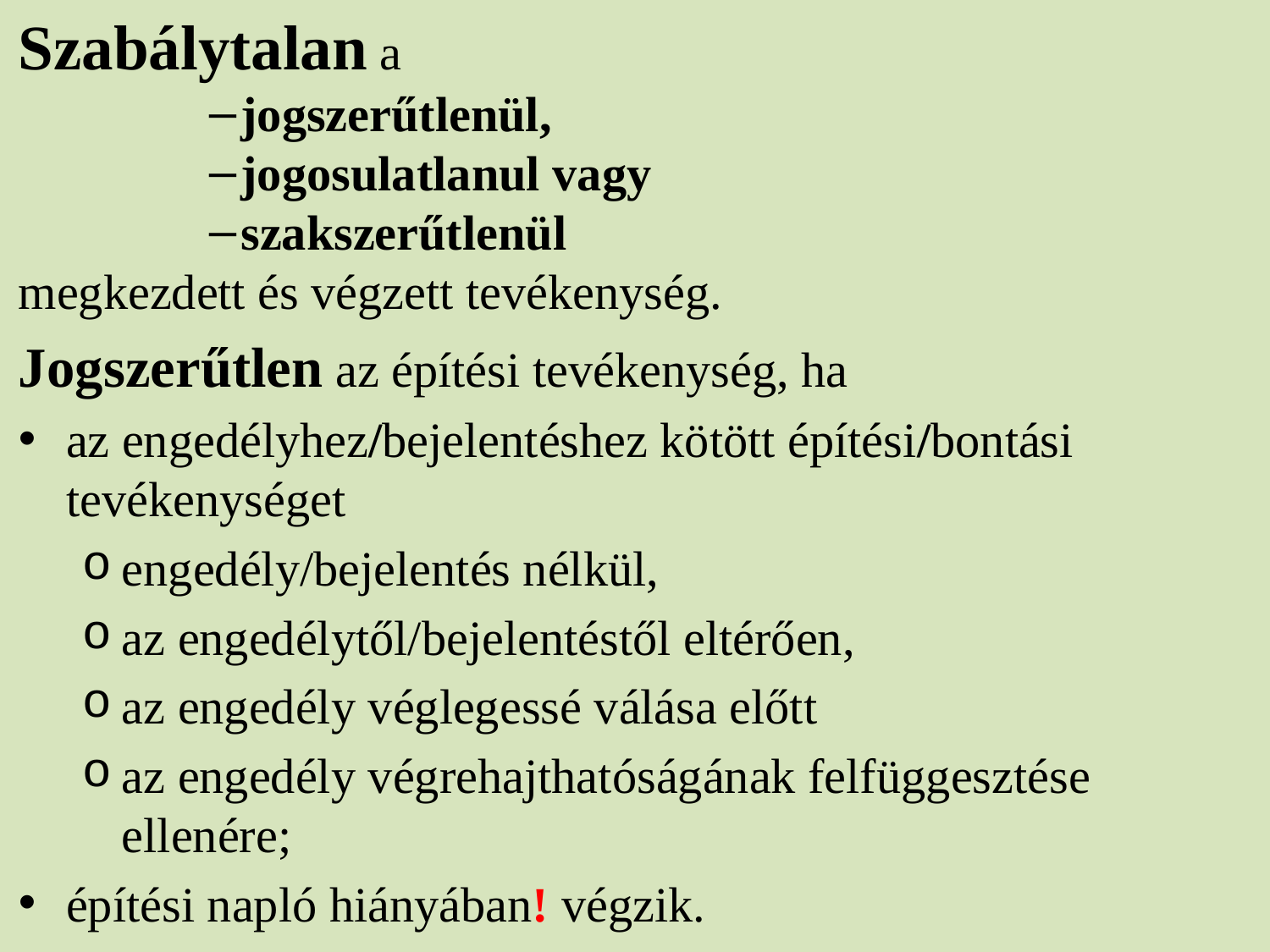

Szabálytalan a
jogszerűtlenül,
jogosulatlanul vagy
szakszerűtlenül
megkezdett és végzett tevékenység.
Jogszerűtlen az építési tevékenység, ha
az engedélyhez/bejelentéshez kötött építési/bontási tevékenységet
engedély/bejelentés nélkül,
az engedélytől/bejelentéstől eltérően,
az engedély véglegessé válása előtt
az engedély végrehajthatóságának felfüggesztése ellenére;
építési napló hiányában! végzik.